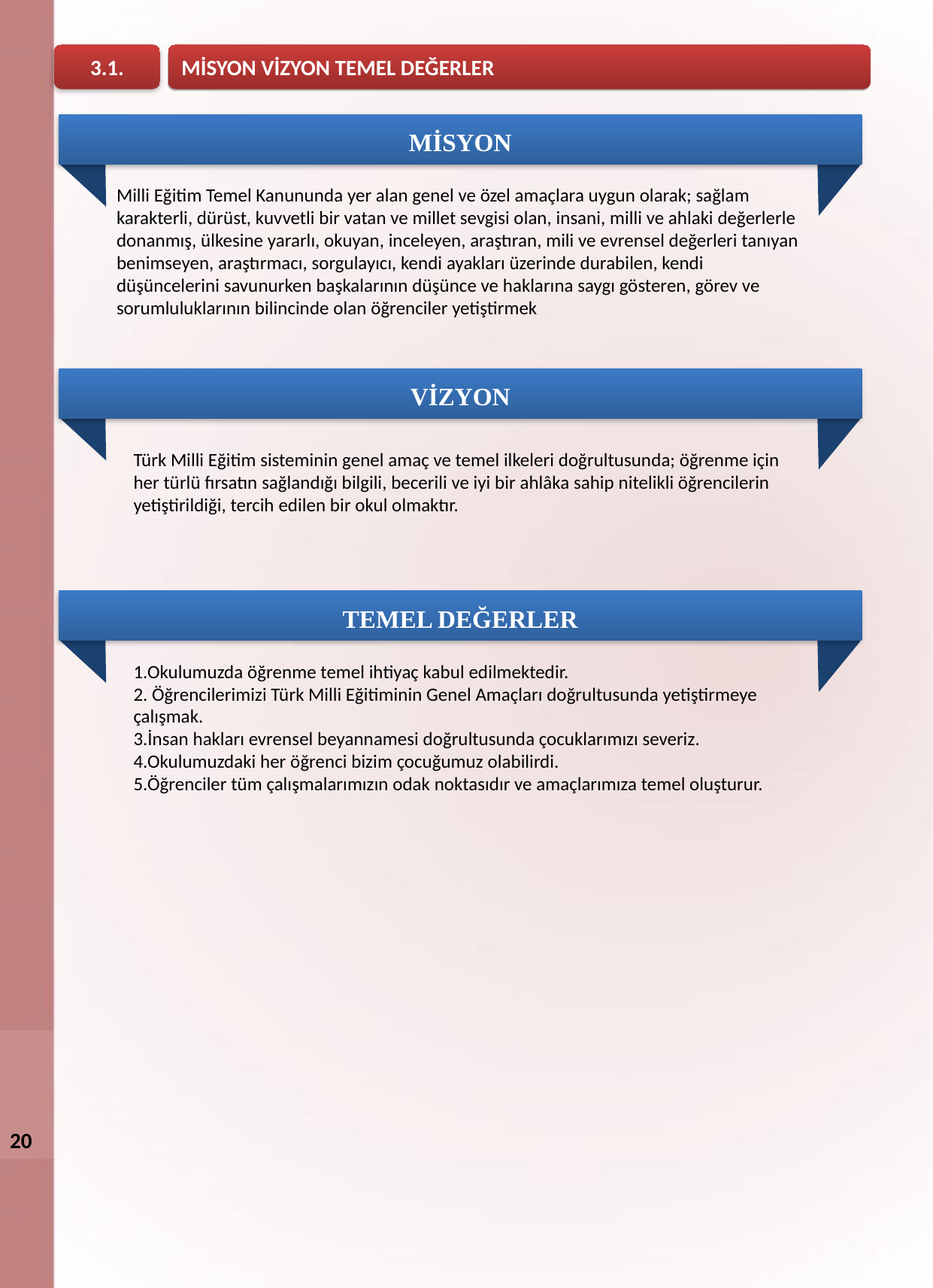

MİSYON VİZYON TEMEL DEĞERLER
3.1.
MİSYON

Milli Eğitim Temel Kanununda yer alan genel ve özel amaçlara uygun olarak; sağlam karakterli, dürüst, kuvvetli bir vatan ve millet sevgisi olan, insani, milli ve ahlaki değerlerle donanmış, ülkesine yararlı, okuyan, inceleyen, araştıran, mili ve evrensel değerleri tanıyan benimseyen, araştırmacı, sorgulayıcı, kendi ayakları üzerinde durabilen, kendi düşüncelerini savunurken başkalarının düşünce ve haklarına saygı gösteren, görev ve sorumluluklarının bilincinde olan öğrenciler yetiştirmek
VİZYON

Türk Milli Eğitim sisteminin genel amaç ve temel ilkeleri doğrultusunda; öğrenme için her türlü fırsatın sağlandığı bilgili, becerili ve iyi bir ahlâka sahip nitelikli öğrencilerin yetiştirildiği, tercih edilen bir okul olmaktır.
TEMEL DEĞERLER

1.Okulumuzda öğrenme temel ihtiyaç kabul edilmektedir.
2. Öğrencilerimizi Türk Milli Eğitiminin Genel Amaçları doğrultusunda yetiştirmeye çalışmak.
3.İnsan hakları evrensel beyannamesi doğrultusunda çocuklarımızı severiz.
4.Okulumuzdaki her öğrenci bizim çocuğumuz olabilirdi.
5.Öğrenciler tüm çalışmalarımızın odak noktasıdır ve amaçlarımıza temel oluşturur.
20